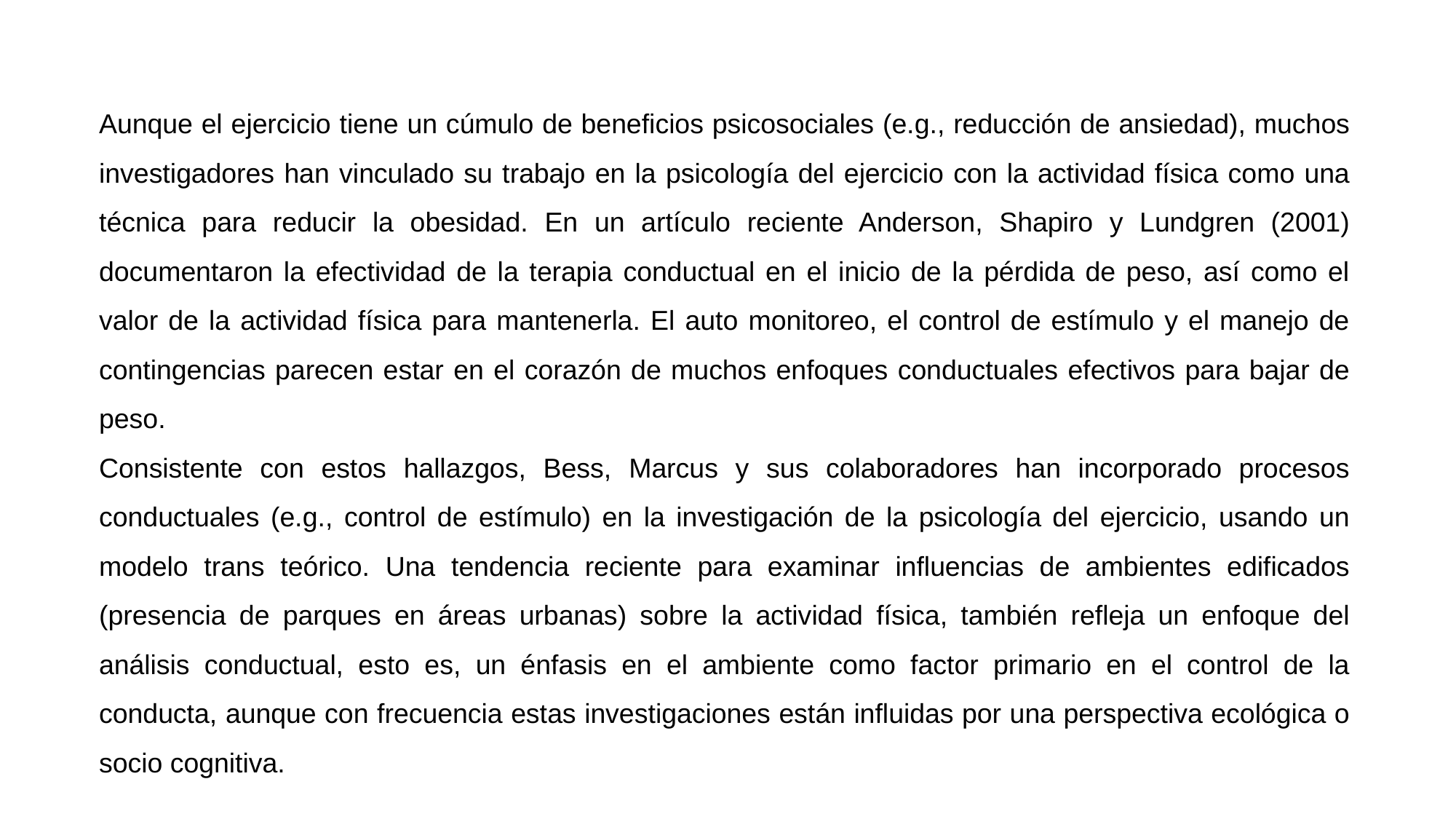

Aunque el ejercicio tiene un cúmulo de beneficios psicosociales (e.g., reducción de ansiedad), muchos investigadores han vinculado su trabajo en la psicología del ejercicio con la actividad física como una técnica para reducir la obesidad. En un artículo reciente Anderson, Shapiro y Lundgren (2001) documentaron la efectividad de la terapia conductual en el inicio de la pérdida de peso, así como el valor de la actividad física para mantenerla. El auto monitoreo, el control de estímulo y el manejo de contingencias parecen estar en el corazón de muchos enfoques conductuales efectivos para bajar de peso.
Consistente con estos hallazgos, Bess, Marcus y sus colaboradores han incorporado procesos conductuales (e.g., control de estímulo) en la investigación de la psicología del ejercicio, usando un modelo trans teórico. Una tendencia reciente para examinar influencias de ambientes edificados (presencia de parques en áreas urbanas) sobre la actividad física, también refleja un enfoque del análisis conductual, esto es, un énfasis en el ambiente como factor primario en el control de la conducta, aunque con frecuencia estas investigaciones están influidas por una perspectiva ecológica o socio cognitiva.